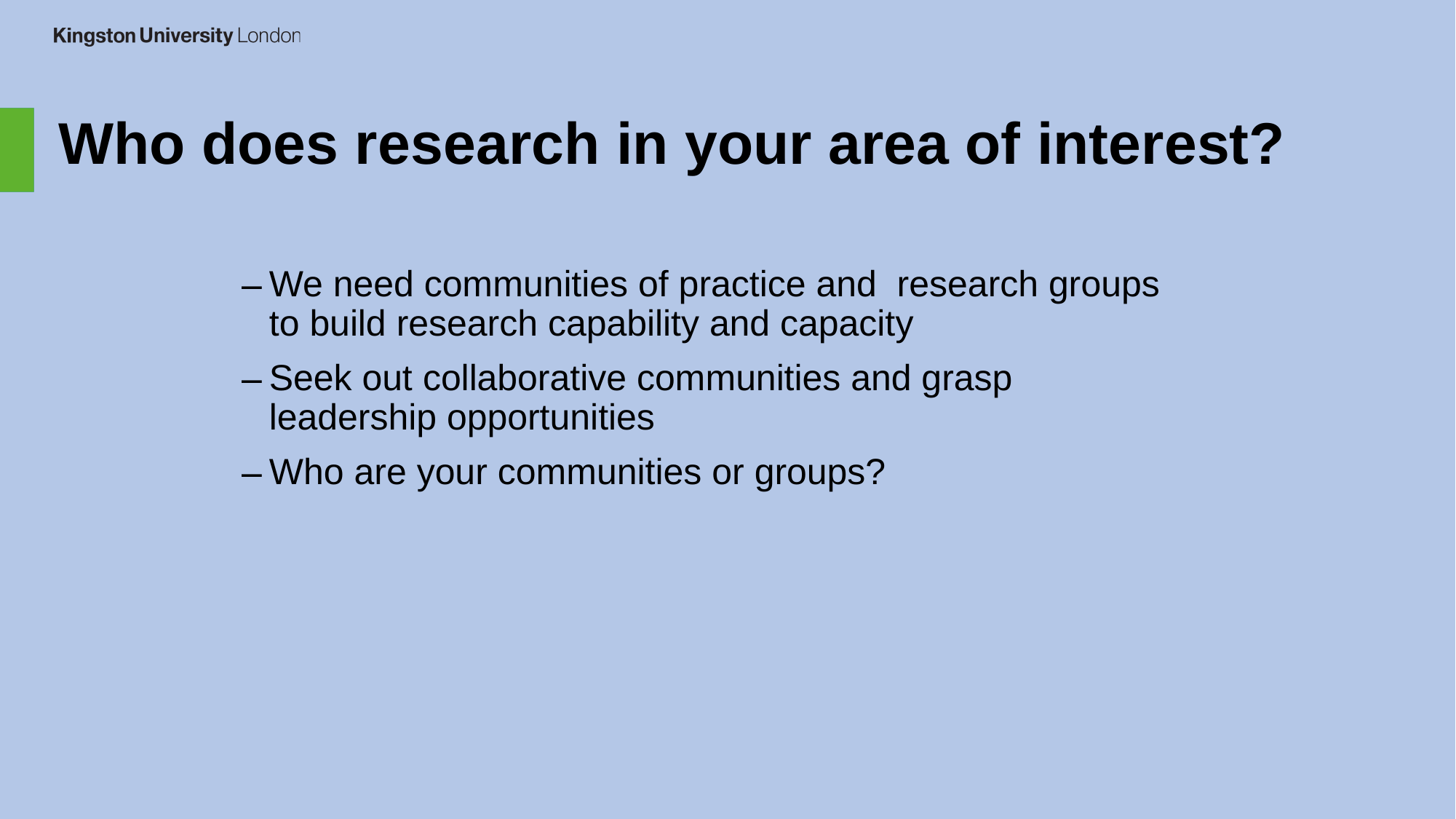

# Who does research in your area of interest?
We need communities of practice and  research groups to build research capability and capacity
Seek out collaborative communities and grasp leadership opportunities
Who are your communities or groups?